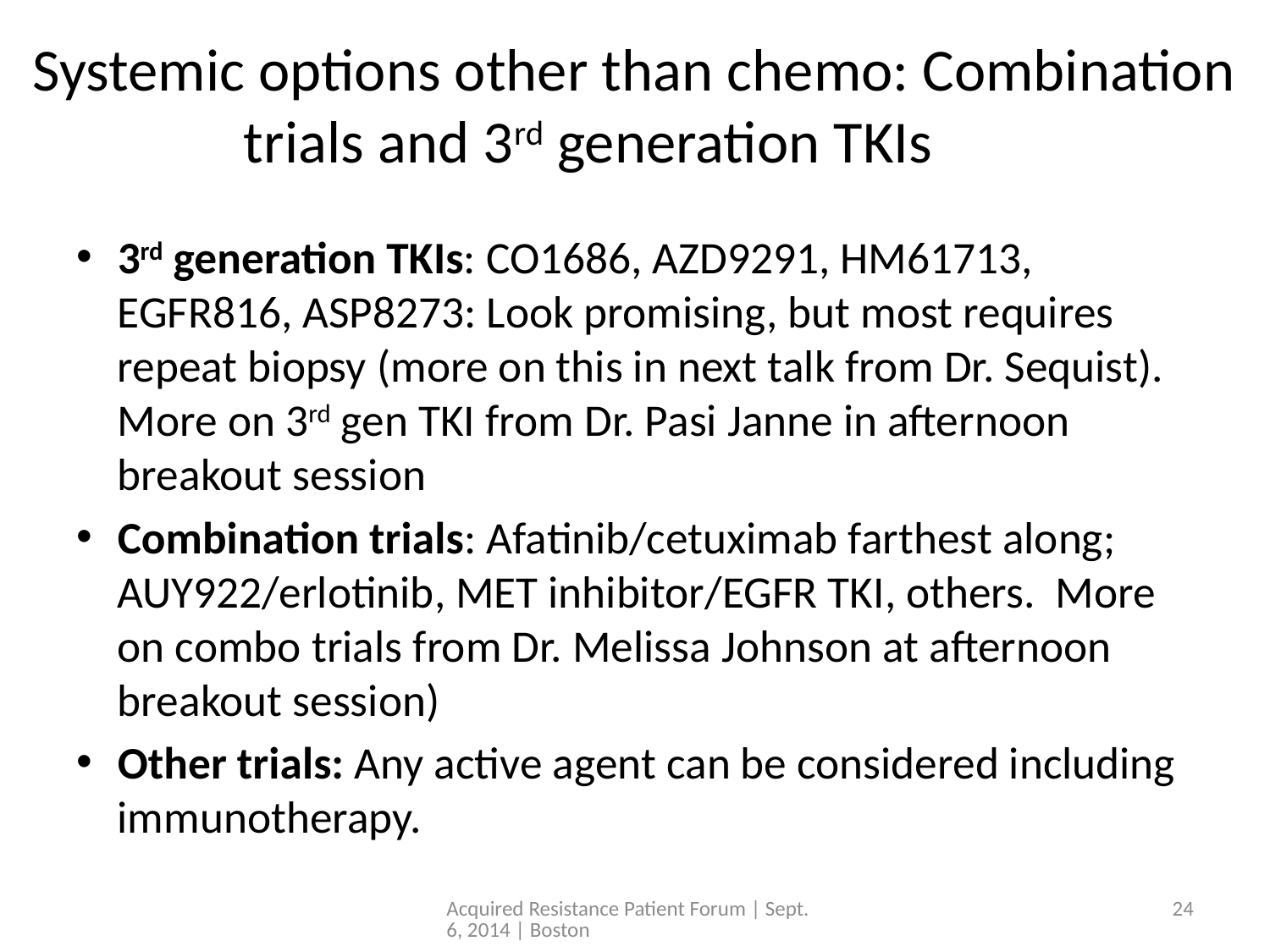

# Systemic options other than chemo: Combination trials and 3rd generation TKIs
3rd generation TKIs: CO1686, AZD9291, HM61713, EGFR816, ASP8273: Look promising, but most requires repeat biopsy (more on this in next talk from Dr. Sequist).  More on 3rd gen TKI from Dr. Pasi Janne in afternoon breakout session
Combination trials: Afatinib/cetuximab farthest along; AUY922/erlotinib, MET inhibitor/EGFR TKI, others.  More on combo trials from Dr. Melissa Johnson at afternoon breakout session)
Other trials: Any active agent can be considered including immunotherapy.
Acquired Resistance Patient Forum | Sept. 6, 2014 | Boston
24